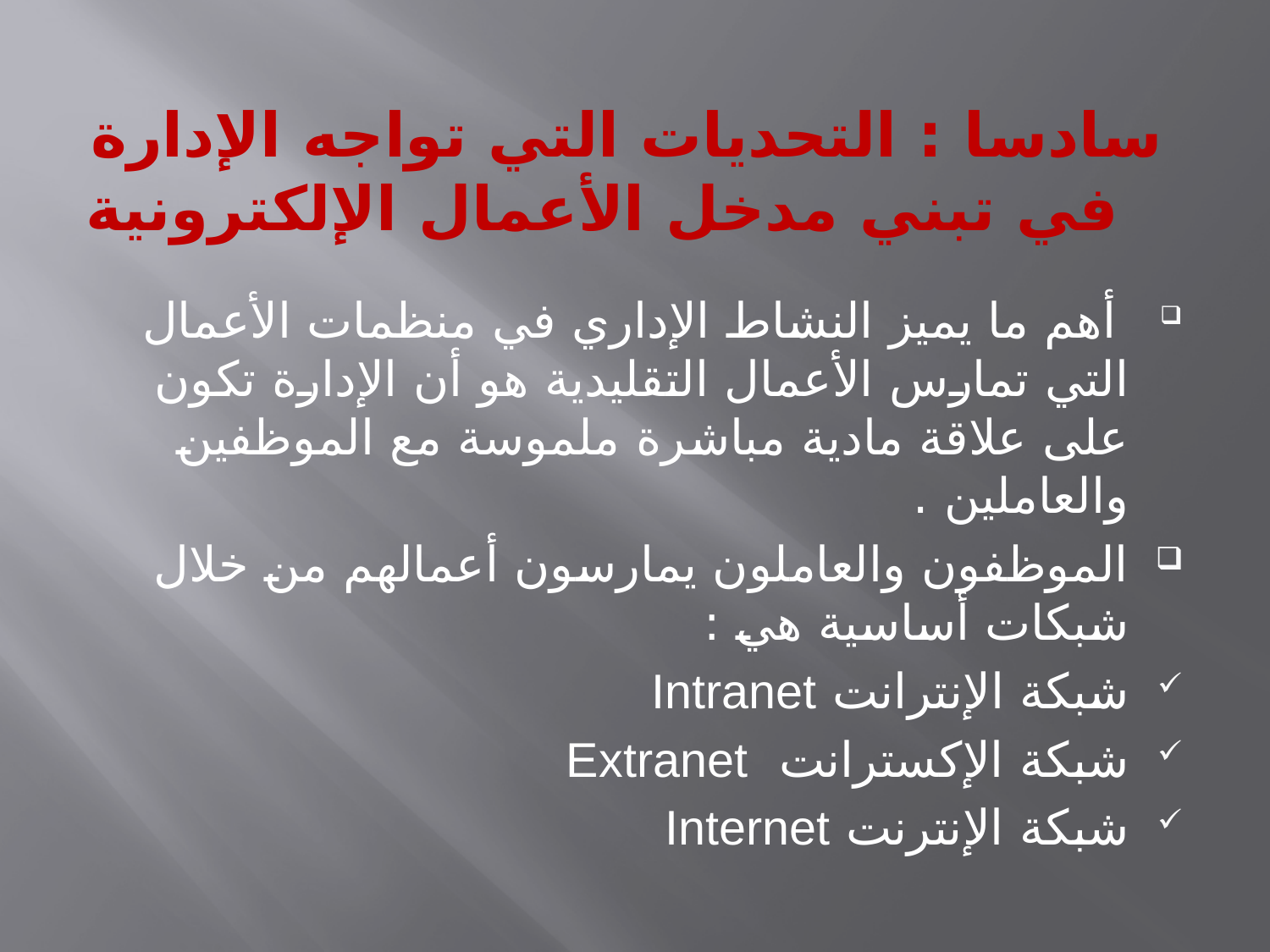

سادسا : التحديات التي تواجه الإدارة في تبني مدخل الأعمال الإلكترونية

 أهم ما يميز النشاط الإداري في منظمات الأعمال التي تمارس الأعمال التقليدية هو أن الإدارة تكون على علاقة مادية مباشرة ملموسة مع الموظفين والعاملين .
الموظفون والعاملون يمارسون أعمالهم من خلال شبكات أساسية هي :
شبكة الإنترانت Intranet
شبكة الإكسترانت  Extranet
شبكة الإنترنت Internet